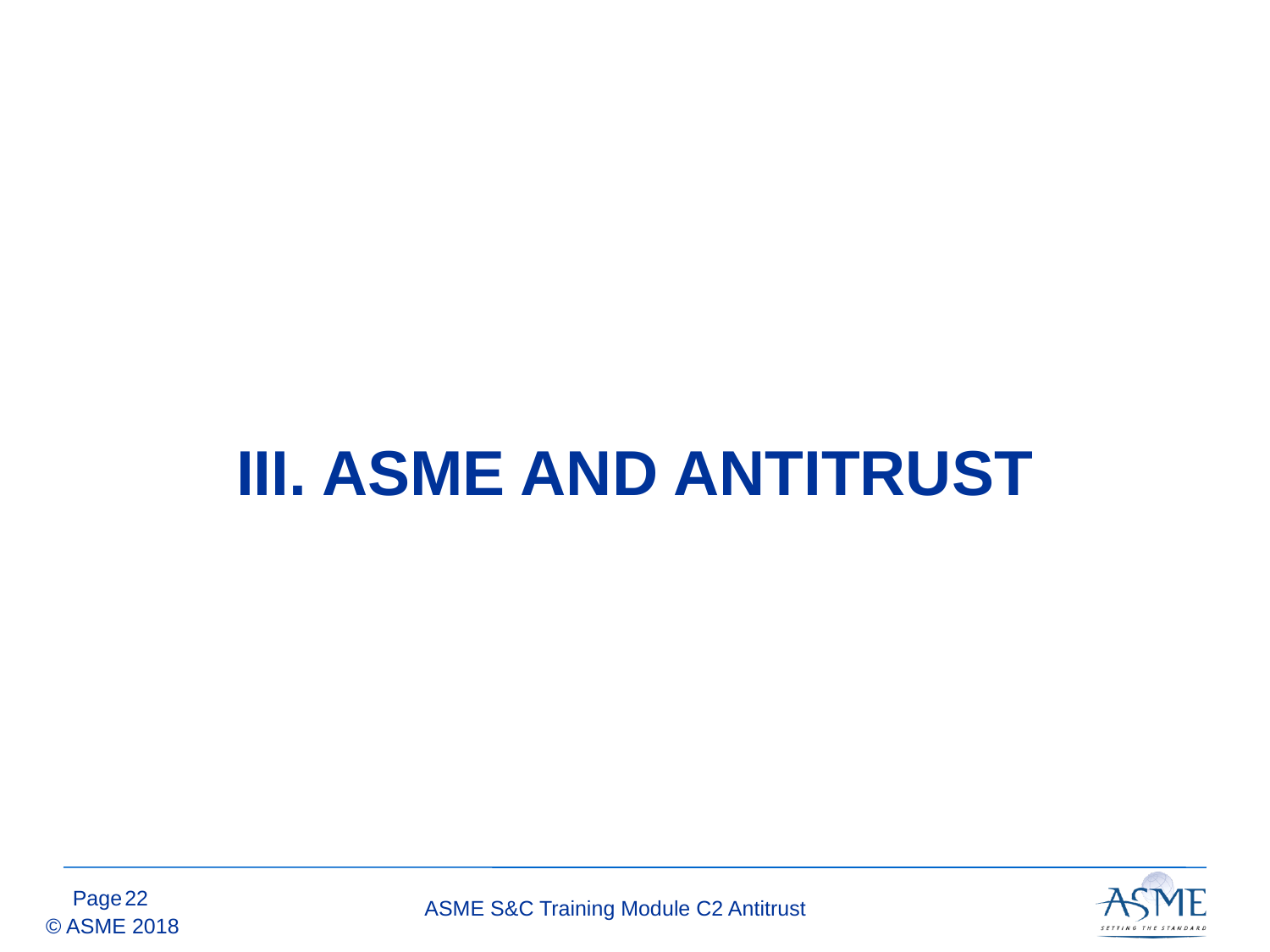

# III. ASME AND ANTITRUST
22
ASME S&C Training Module C2 Antitrust